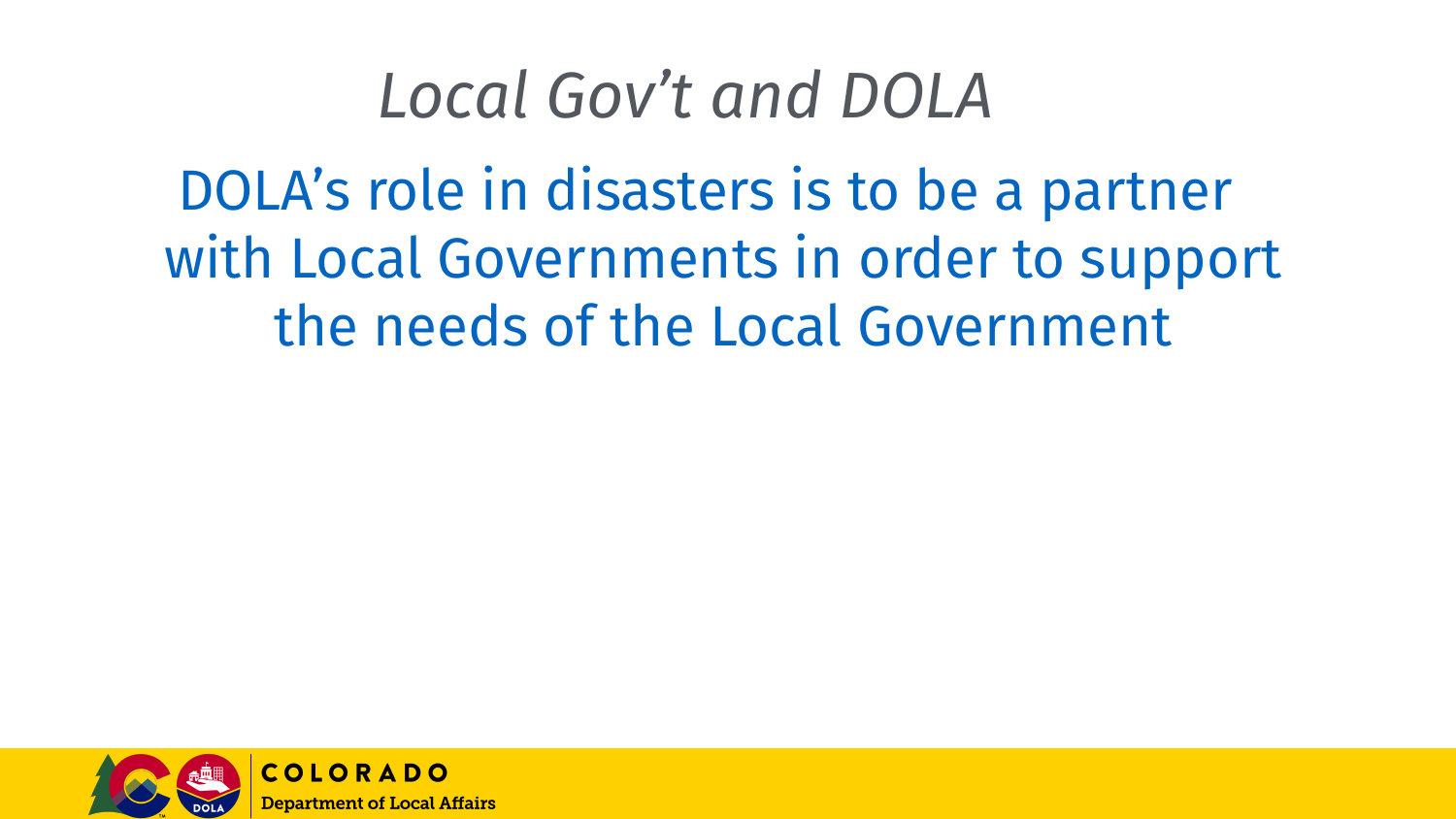

# Local Gov’t and DOLA
DOLA’s role in disasters is to be a partner with Local Governments in order to support the needs of the Local Government